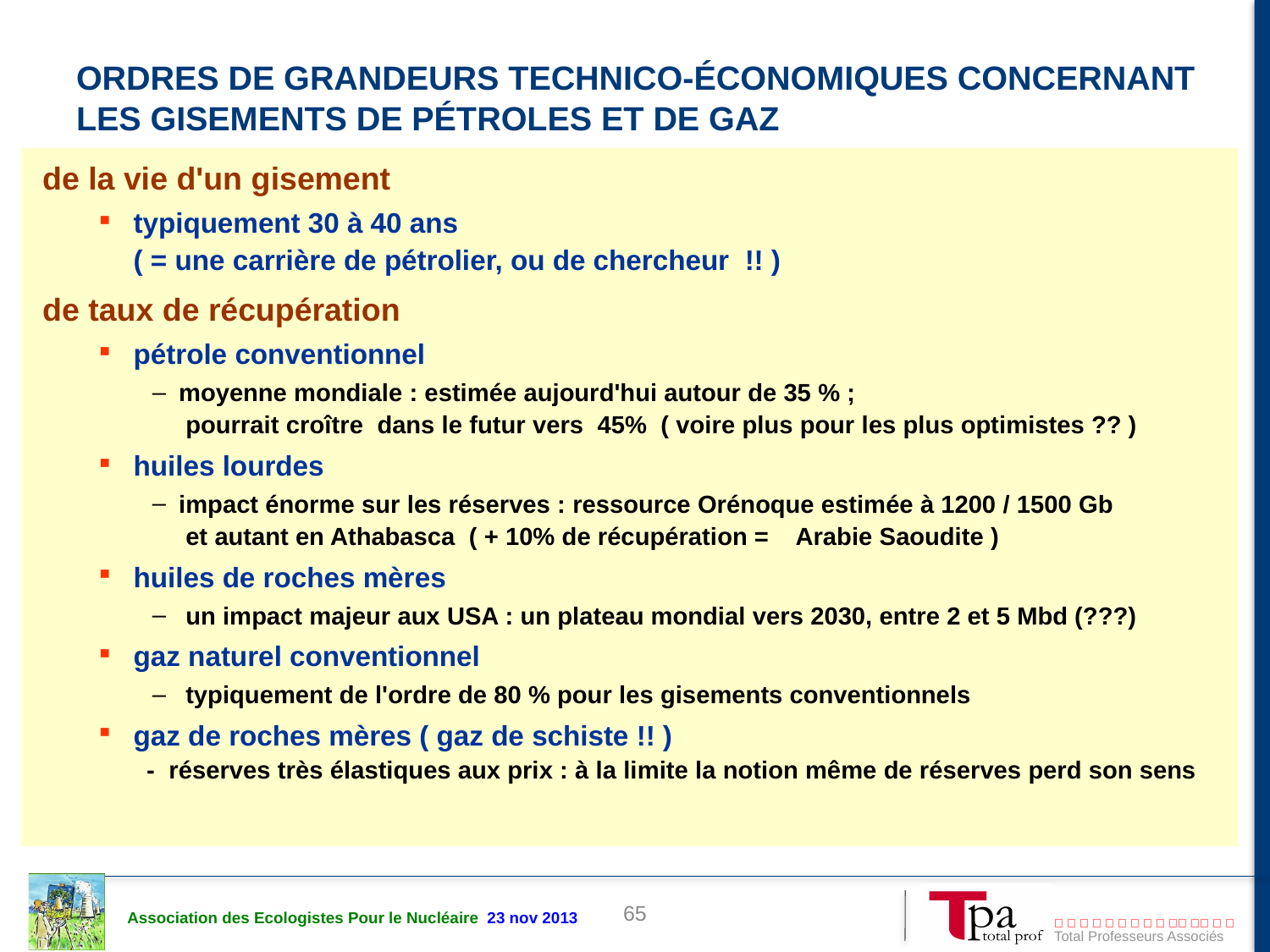

# ordres de grandeurs technico-économiques concernant les gisements de pétroLes et de gaz
 de la vie d'un gisement
 typiquement 30 à 40 ans
 ( = une carrière de pétrolier, ou de chercheur  !! )
 de taux de récupération
 pétrole conventionnel
moyenne mondiale : estimée aujourd'hui autour de 35 % ;
 pourrait croître  dans le futur vers  45%  ( voire plus pour les plus optimistes ?? )
 huiles lourdes
impact énorme sur les réserves : ressource Orénoque estimée à 1200 / 1500 Gb
 et autant en Athabasca  ( + 10% de récupération =    Arabie Saoudite )
 huiles de roches mères
 un impact majeur aux USA : un plateau mondial vers 2030, entre 2 et 5 Mbd (???)
 gaz naturel conventionnel
 typiquement de l'ordre de 80 % pour les gisements conventionnels
 gaz de roches mères ( gaz de schiste !! )
   -  réserves très élastiques aux prix : à la limite la notion même de réserves perd son sens